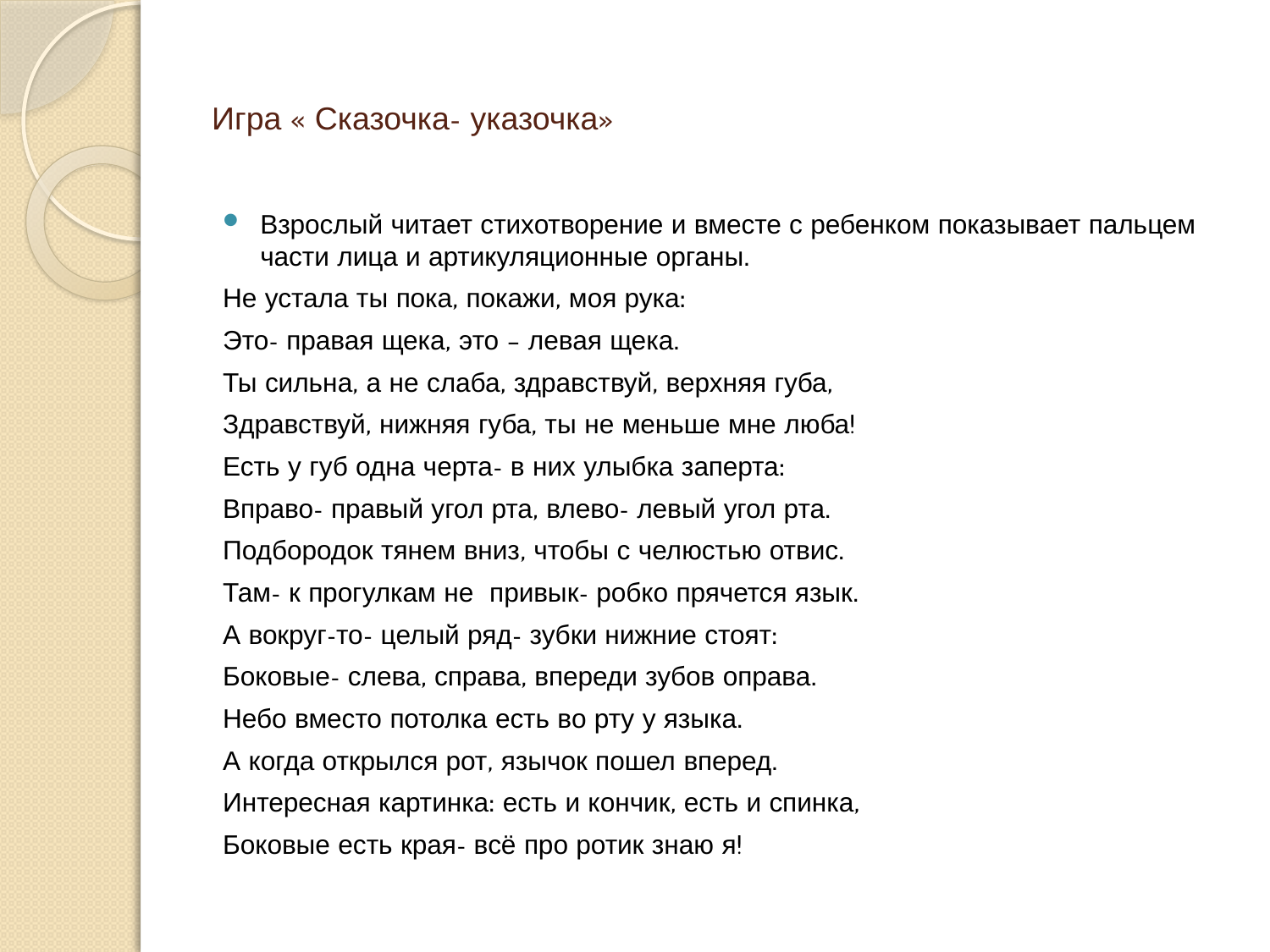

# Игра « Сказочка- указочка»
Взрослый читает стихотворение и вместе с ребенком показывает пальцем части лица и артикуляционные органы.
Не устала ты пока, покажи, моя рука:
Это- правая щека, это – левая щека.
Ты сильна, а не слаба, здравствуй, верхняя губа,
Здравствуй, нижняя губа, ты не меньше мне люба!
Есть у губ одна черта- в них улыбка заперта:
Вправо- правый угол рта, влево- левый угол рта.
Подбородок тянем вниз, чтобы с челюстью отвис.
Там- к прогулкам не  привык- робко прячется язык.
А вокруг-то- целый ряд- зубки нижние стоят:
Боковые- слева, справа, впереди зубов оправа.
Небо вместо потолка есть во рту у языка.
А когда открылся рот, язычок пошел вперед.
Интересная картинка: есть и кончик, есть и спинка,
Боковые есть края- всё про ротик знаю я!